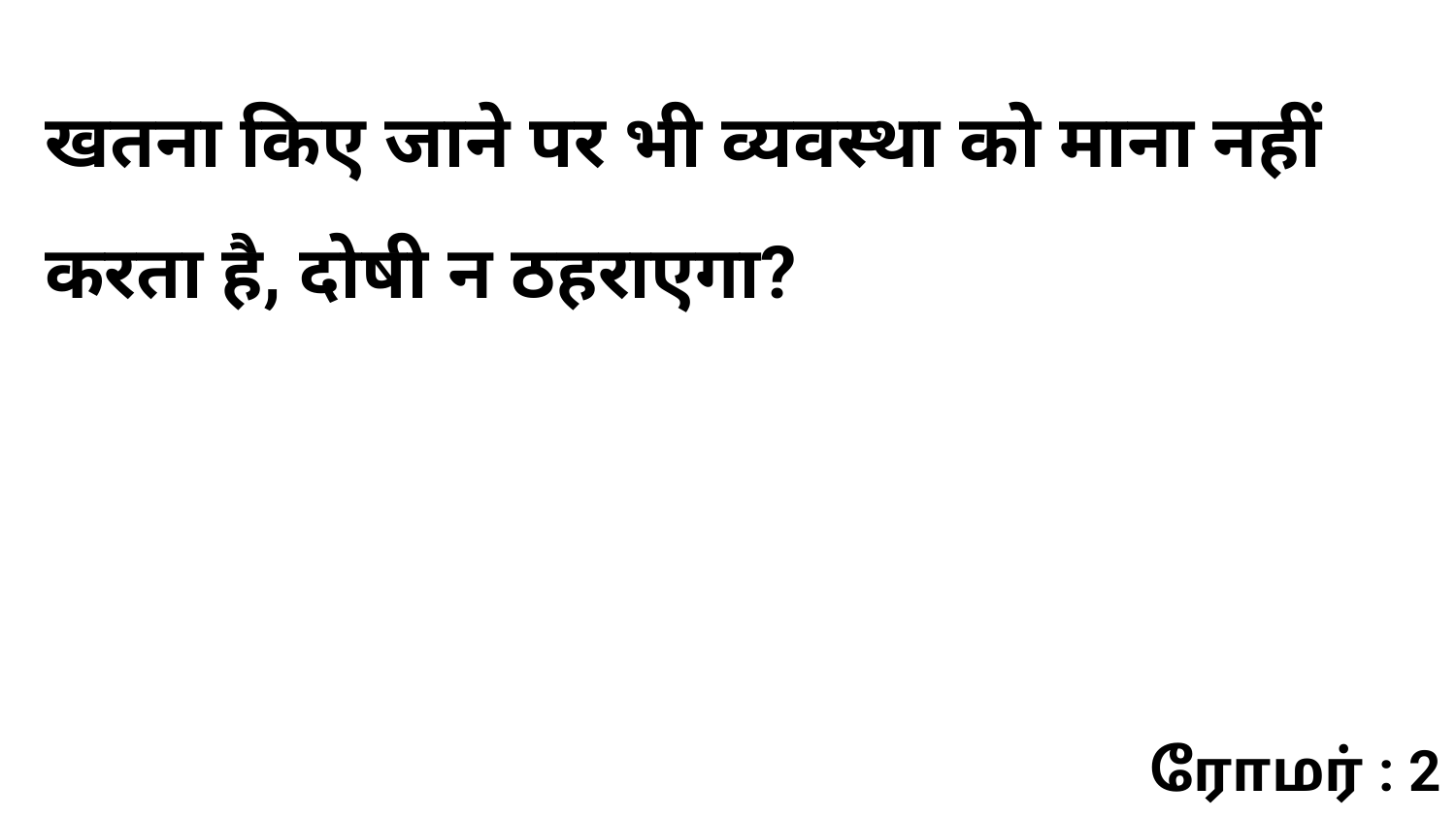

खतना किए जाने पर भी व्यवस्था को माना नहीं करता है, दोषी न ठहराएगा?
ரோமர் : 2